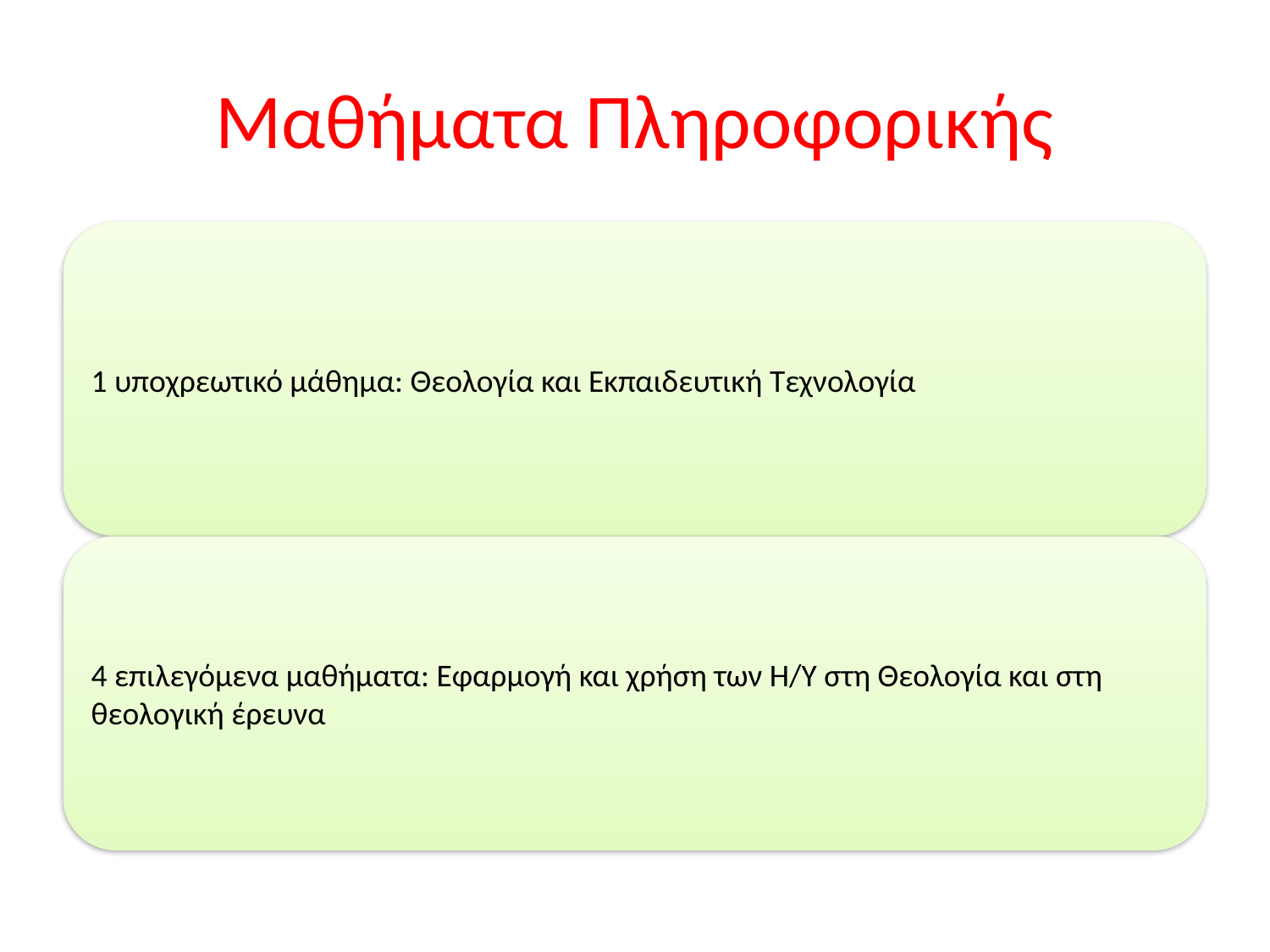

# Μαθήματα Πληροφορικής
1 υποχρεωτικό μάθημα: Θεολογία και Εκπαιδευτική Τεχνολογία
4 επιλεγόμενα μαθήματα: Εφαρμογή και χρήση των Η/Υ στη Θεολογία και στη θεολογική έρευνα